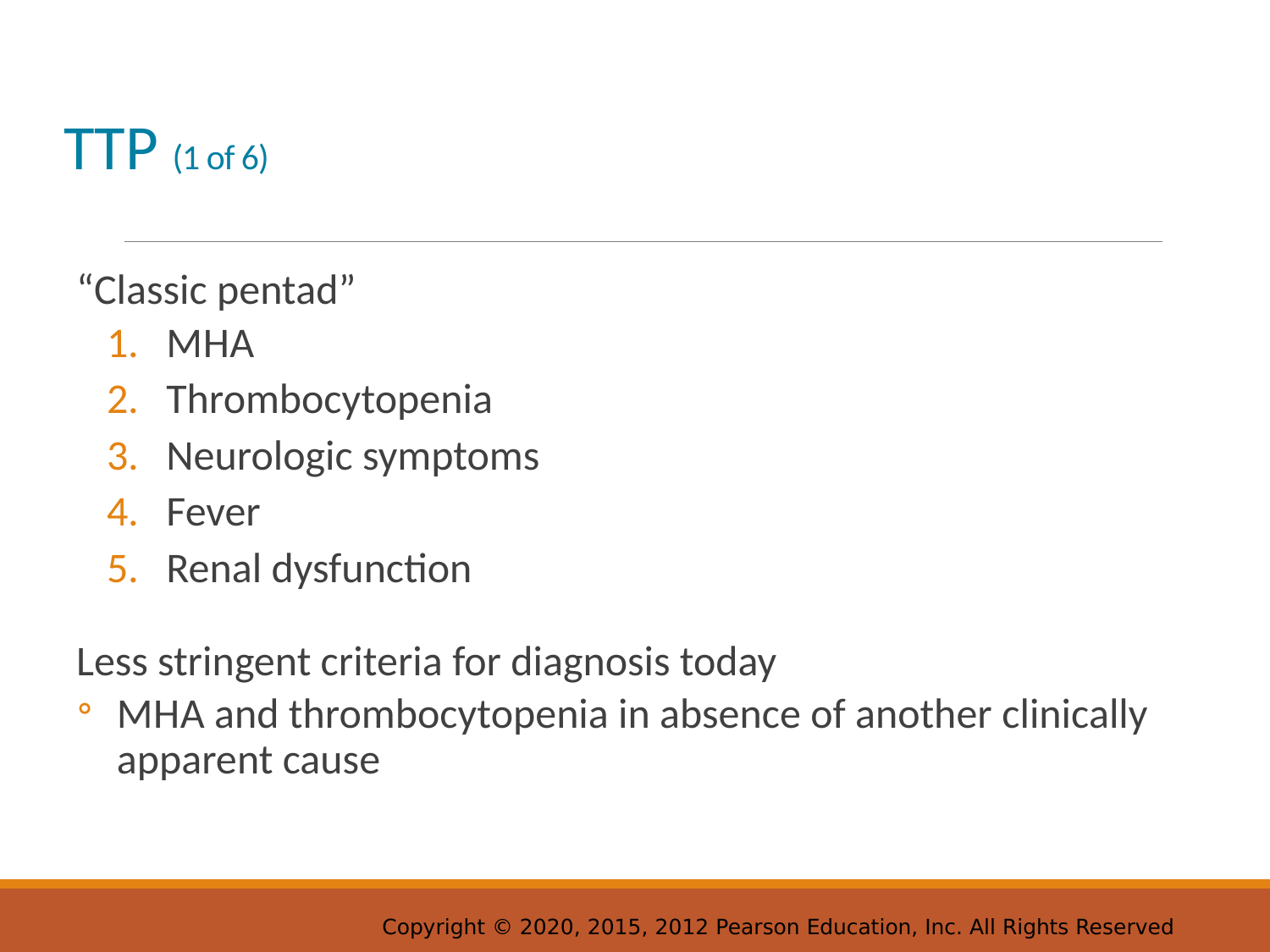

# T T P (1 of 6)
“Classic pentad”
M H A
Thrombocytopenia
Neurologic symptoms
Fever
Renal dysfunction
Less stringent criteria for diagnosis today
M H A and thrombocytopenia in absence of another clinically apparent cause